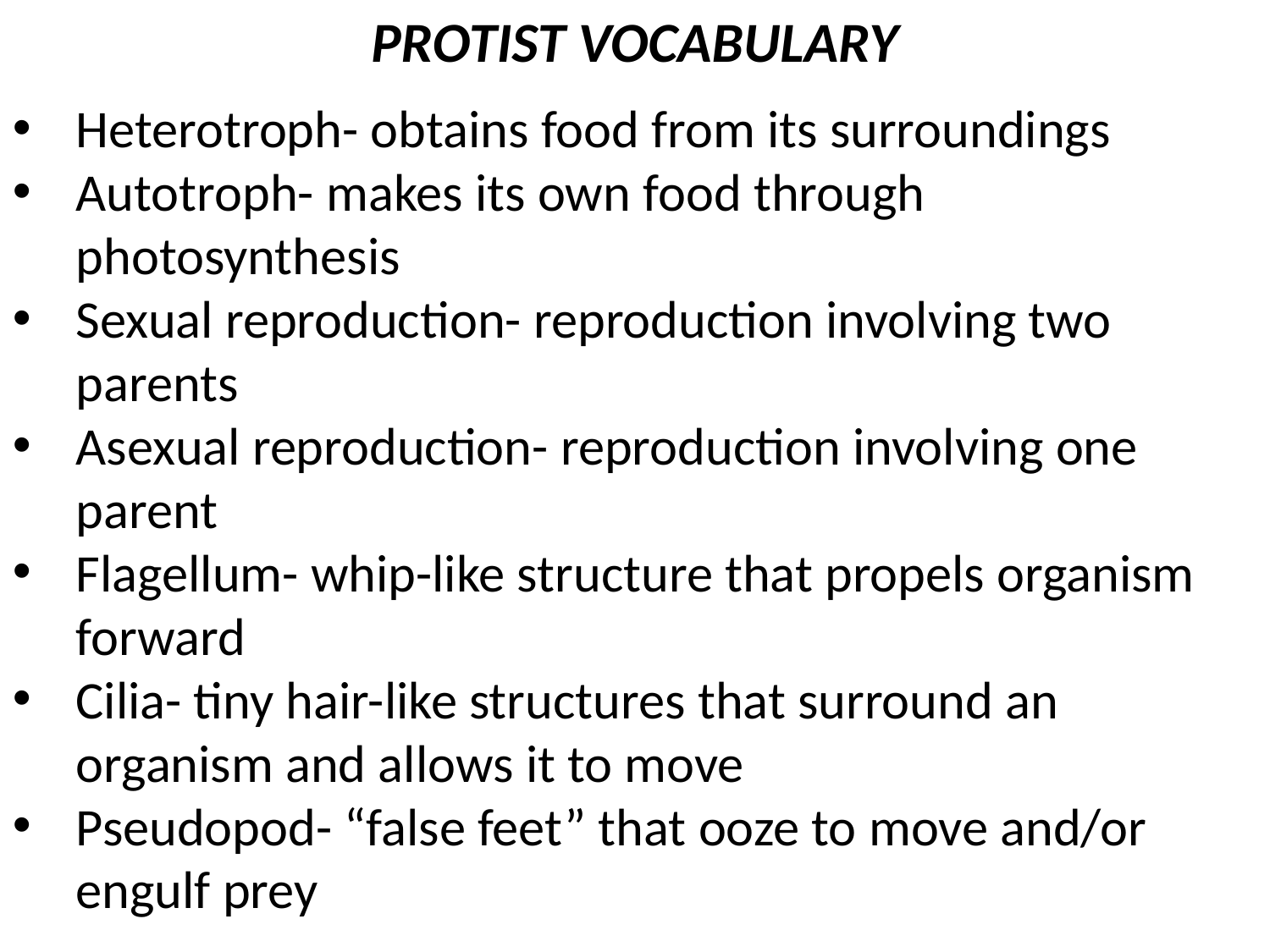

PROTIST VOCABULARY

Heterotroph- obtains food from its surroundings
Autotroph- makes its own food through photosynthesis
Sexual reproduction- reproduction involving two parents
Asexual reproduction- reproduction involving one parent
Flagellum- whip-like structure that propels organism forward
Cilia- tiny hair-like structures that surround an organism and allows it to move
Pseudopod- “false feet” that ooze to move and/or engulf prey